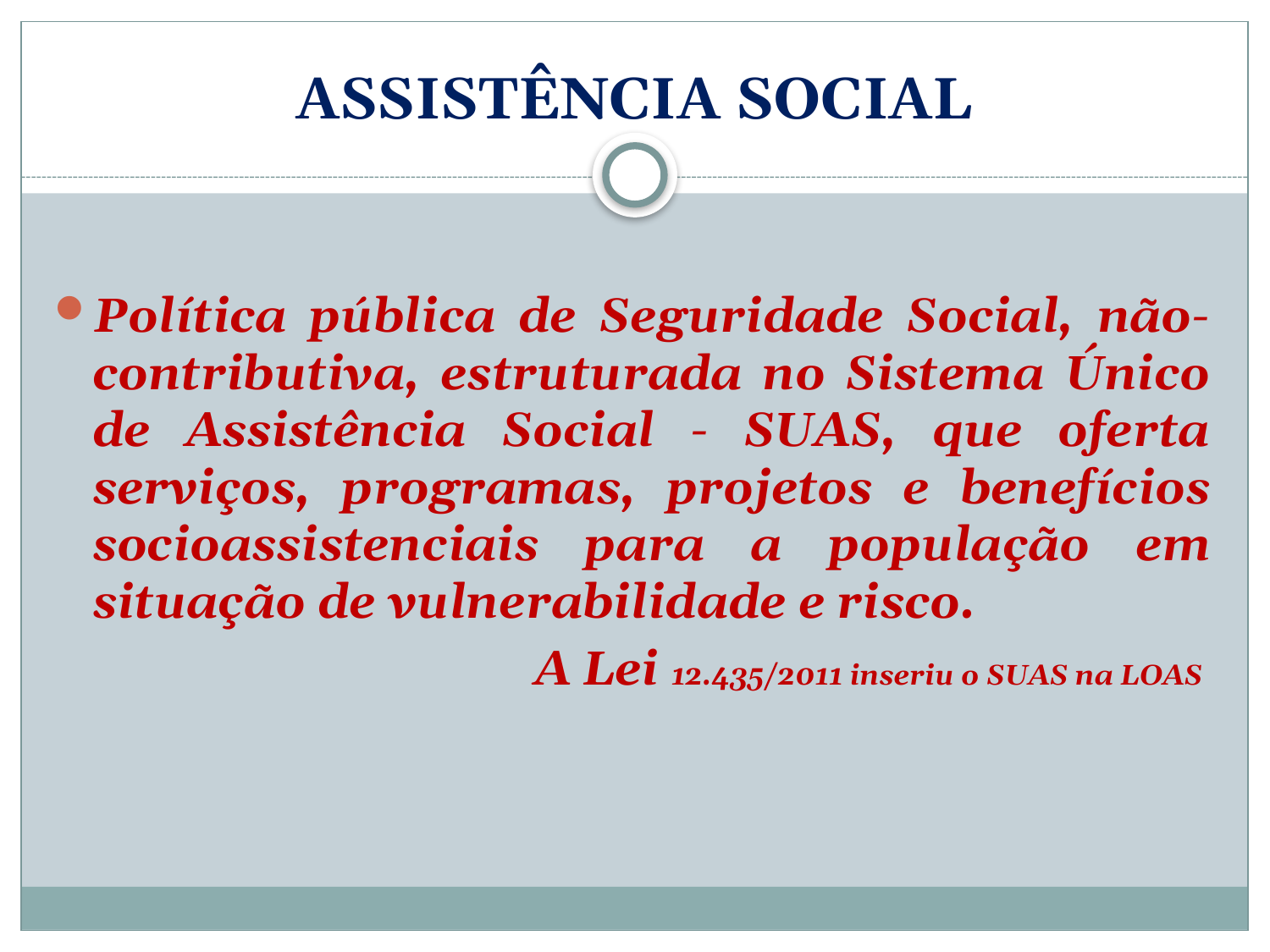

# ASSISTÊNCIA SOCIAL

Política pública de Seguridade Social, não-contributiva, estruturada no Sistema Único de Assistência Social - SUAS, que oferta serviços, programas, projetos e benefícios socioassistenciais para a população em situação de vulnerabilidade e risco.
A Lei 12.435/2011 inseriu o SUAS na LOAS